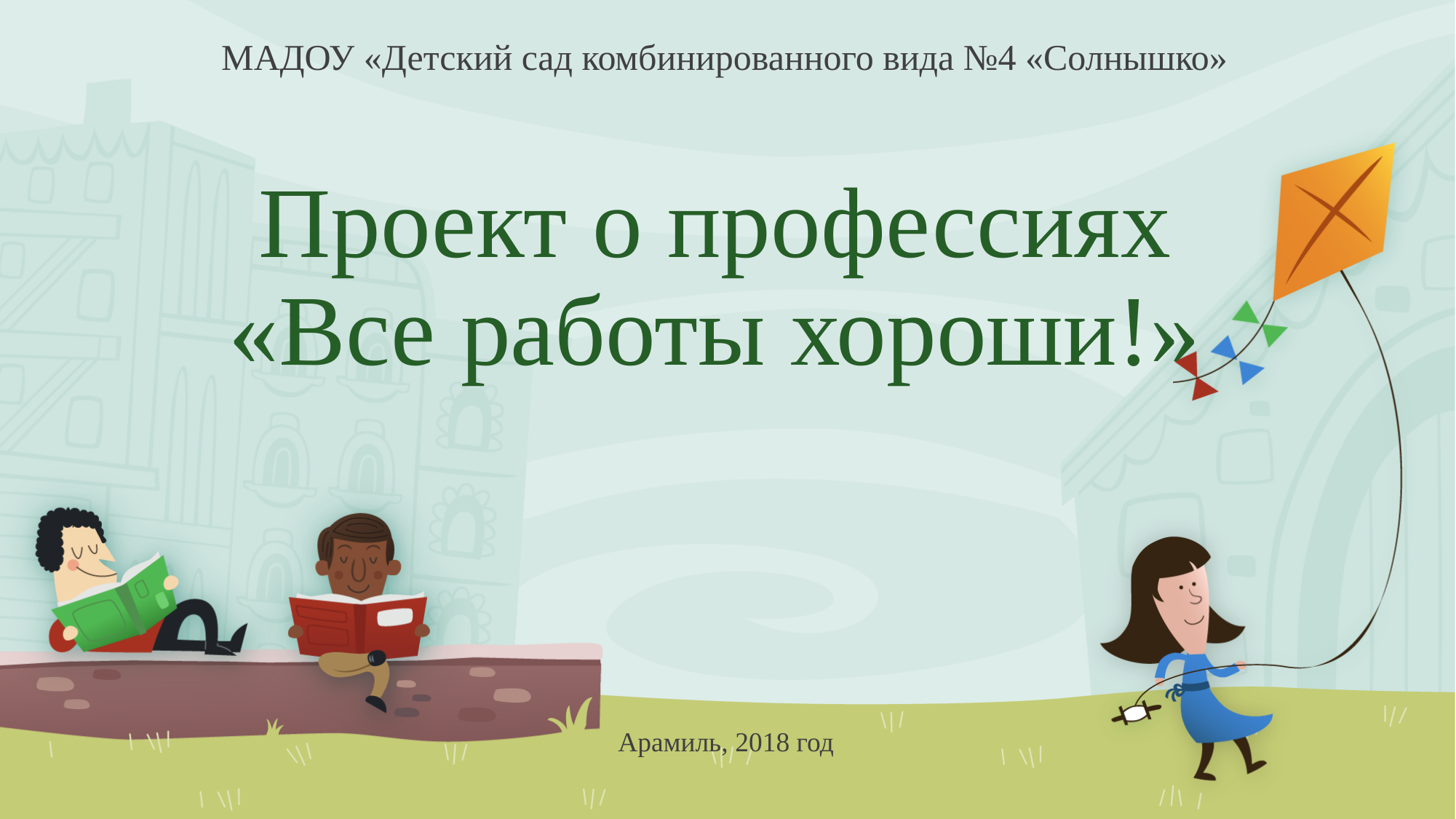

МАДОУ «Детский сад комбинированного вида №4 «Солнышко»
# Проект о профессиях «Все работы хороши!»
Арамиль, 2018 год